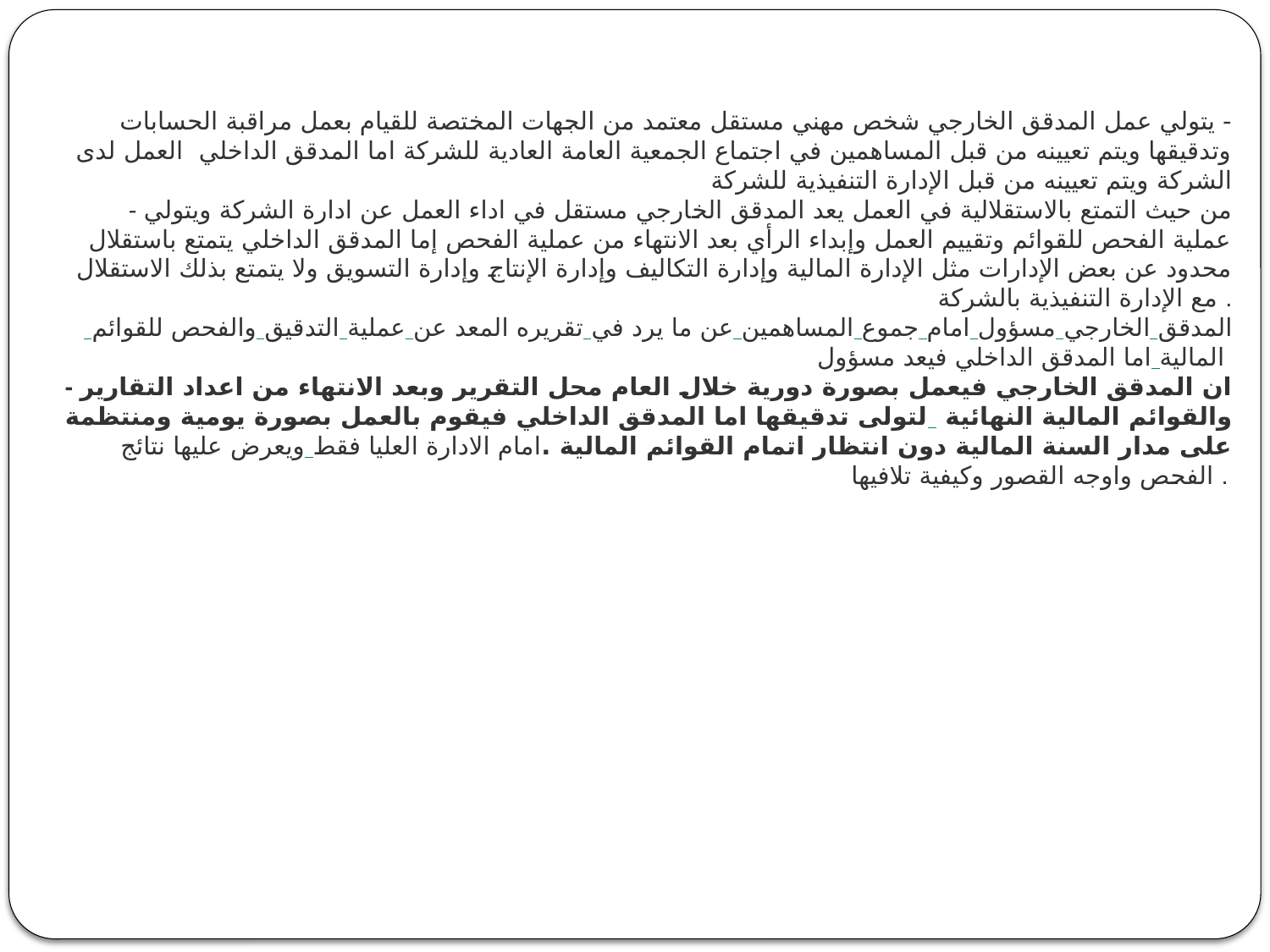

- يتولي عمل المدقق الخارجي شخص مهني مستقل معتمد من الجهات المختصة للقيام بعمل مراقبة الحسابات وتدقيقها ويتم تعيينه من قبل المساهمين في اجتماع الجمعية العامة العادية للشركة اما المدقق الداخلي  العمل لدى الشركة ويتم تعيينه من قبل الإدارة التنفيذية للشركة
   - من حيث التمتع بالاستقلالية في العمل يعد المدقق الخارجي مستقل في اداء العمل عن ادارة الشركة ويتولي عملية الفحص للقوائم وتقييم العمل وإبداء الرأي بعد الانتهاء من عملية الفحص إما المدقق الداخلي يتمتع باستقلال محدود عن بعض الإدارات مثل الإدارة المالية وإدارة التكاليف وإدارة الإنتاج وإدارة التسويق ولا يتمتع بذلك الاستقلال مع الإدارة التنفيذية بالشركة .
 المدقق الخارجي مسؤول امام جموع المساهمين عن ما يرد في تقريره المعد عن عملية التدقيق والفحص للقوائم المالية اما المدقق الداخلي فيعد مسؤول
- ان المدقق الخارجي فيعمل بصورة دورية خلال العام محل التقرير وبعد الانتهاء من اعداد التقارير والقوائم المالية النهائية  لتولى تدقيقها اما المدقق الداخلي فيقوم بالعمل بصورة يومية ومنتظمة على مدار السنة المالية دون انتظار اتمام القوائم المالية .امام الادارة العليا فقط ويعرض عليها نتائج الفحص واوجه القصور وكيفية تلافيها .